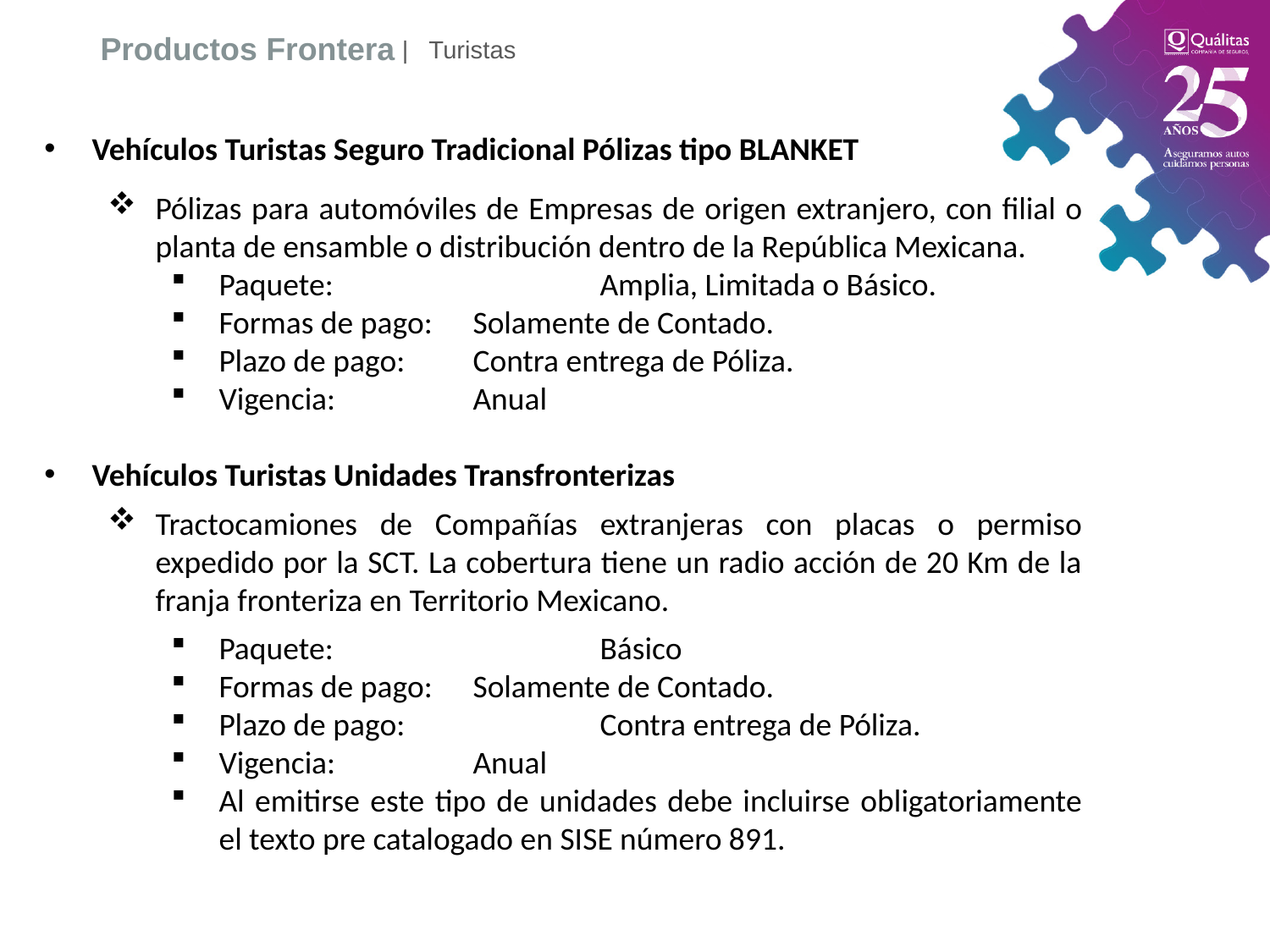

|   Turistas
Productos Frontera
Vehículos Turistas Seguro Tradicional Pólizas tipo BLANKET
Pólizas para automóviles de Empresas de origen extranjero, con filial o planta de ensamble o distribución dentro de la República Mexicana.
Paquete:			Amplia, Limitada o Básico.
Formas de pago:	Solamente de Contado.
Plazo de pago:    	Contra entrega de Póliza.
Vigencia:             	Anual

Vehículos Turistas Unidades Transfronterizas
Tractocamiones de Compañías extranjeras con placas o permiso expedido por la SCT. La cobertura tiene un radio acción de 20 Km de la franja fronteriza en Territorio Mexicano.
Paquete:			Básico
Formas de pago:	Solamente de Contado.
Plazo de pago:		Contra entrega de Póliza.
Vigencia:              	Anual
Al emitirse este tipo de unidades debe incluirse obligatoriamente el texto pre catalogado en SISE número 891.